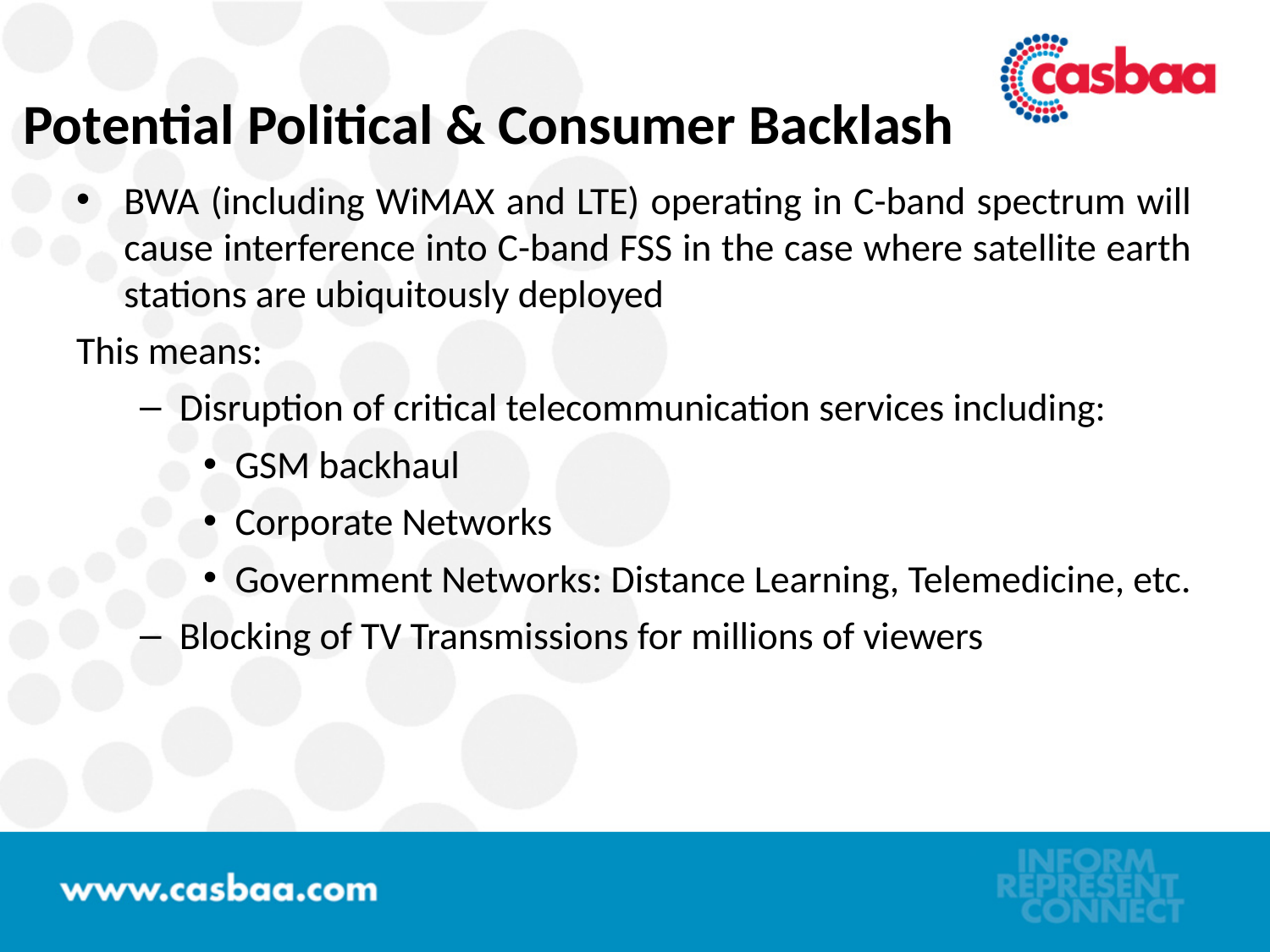

Potential Political & Consumer Backlash
BWA (including WiMAX and LTE) operating in C-band spectrum will cause interference into C-band FSS in the case where satellite earth stations are ubiquitously deployed
This means:
Disruption of critical telecommunication services including:
GSM backhaul
Corporate Networks
Government Networks: Distance Learning, Telemedicine, etc.
Blocking of TV Transmissions for millions of viewers